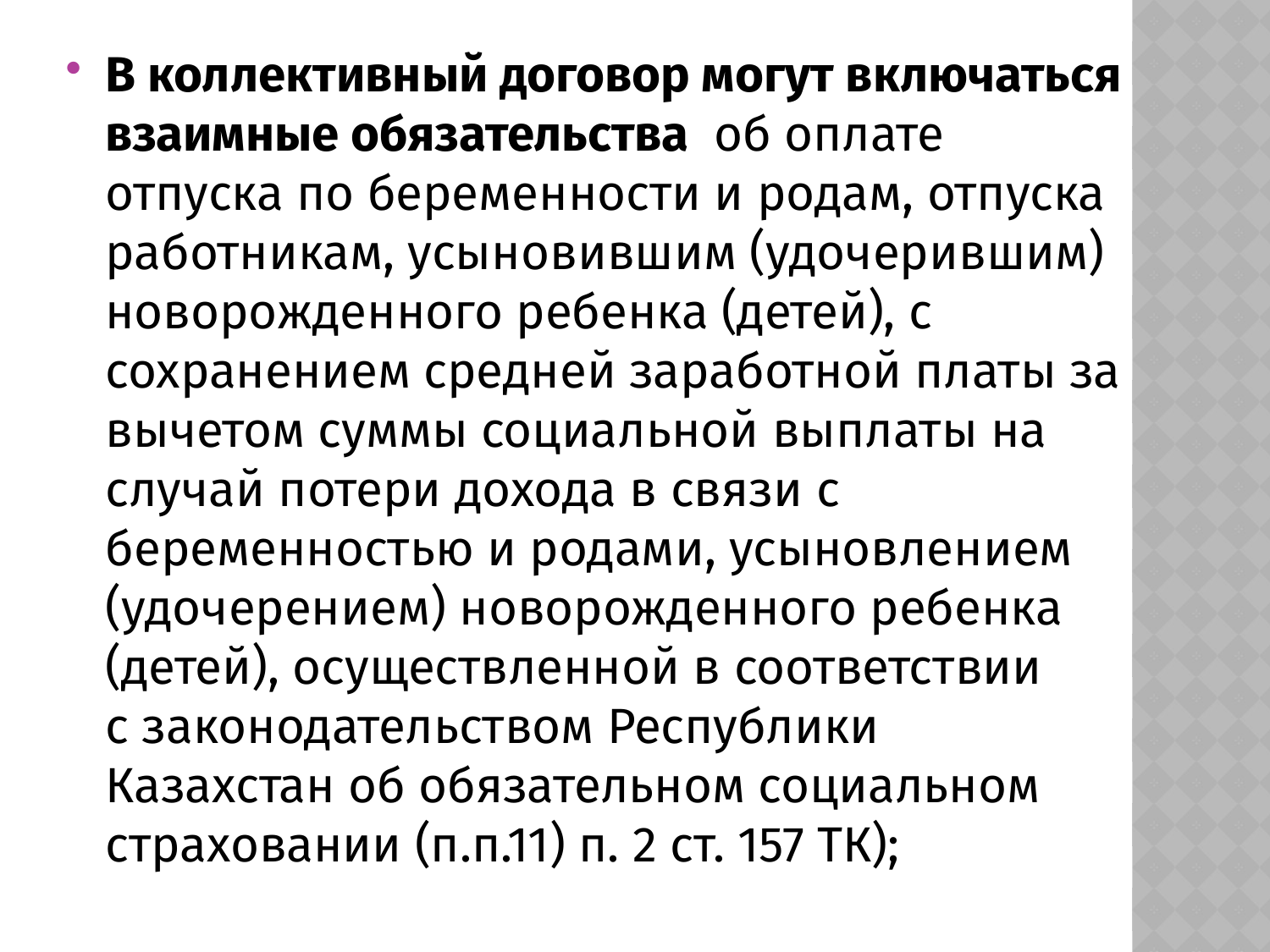

В коллективный договор могут включаться взаимные обязательства  об оплате отпуска по беременности и родам, отпуска работникам, усыновившим (удочерившим) новорожденного ребенка (детей), с сохранением средней заработной платы за вычетом суммы социальной выплаты на случай потери дохода в связи с беременностью и родами, усыновлением (удочерением) новорожденного ребенка (детей), осуществленной в соответствии с законодательством Республики Казахстан об обязательном социальном страховании (п.п.11) п. 2 ст. 157 ТК);